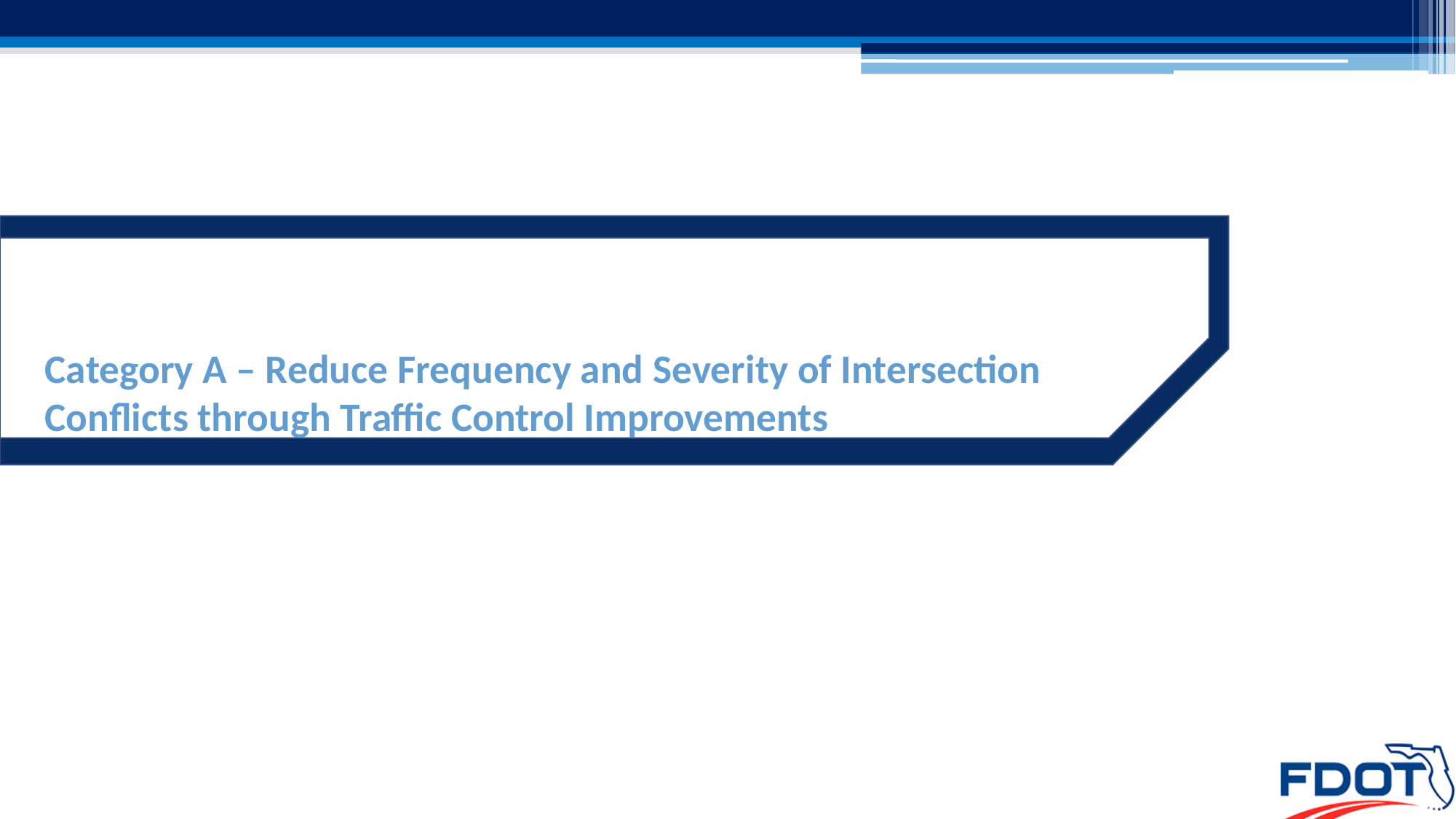

# Category A – Reduce Frequency and Severity of Intersection Conflicts through Traffic Control Improvements